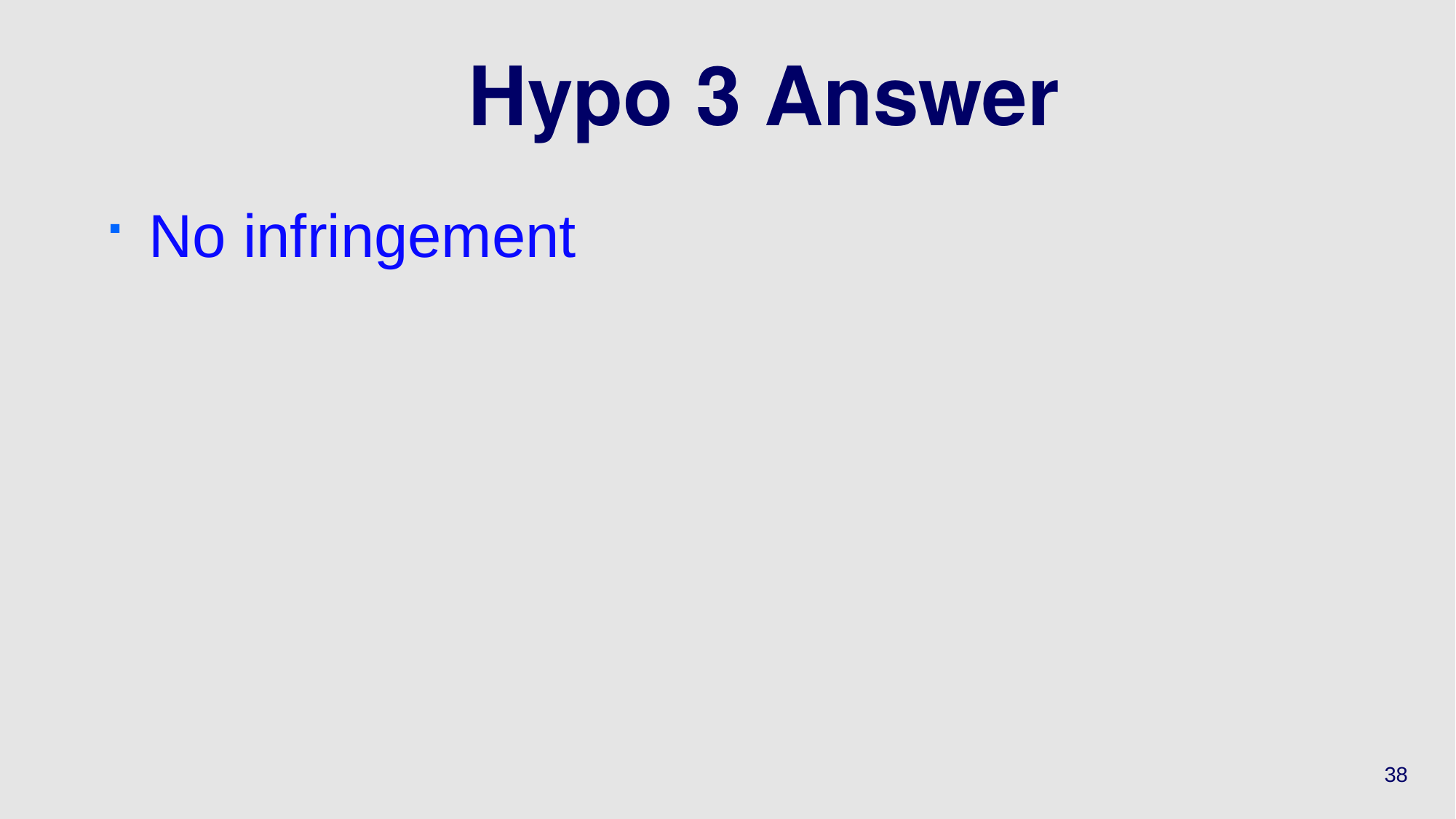

# Hypo 3 Answer
No infringement
38